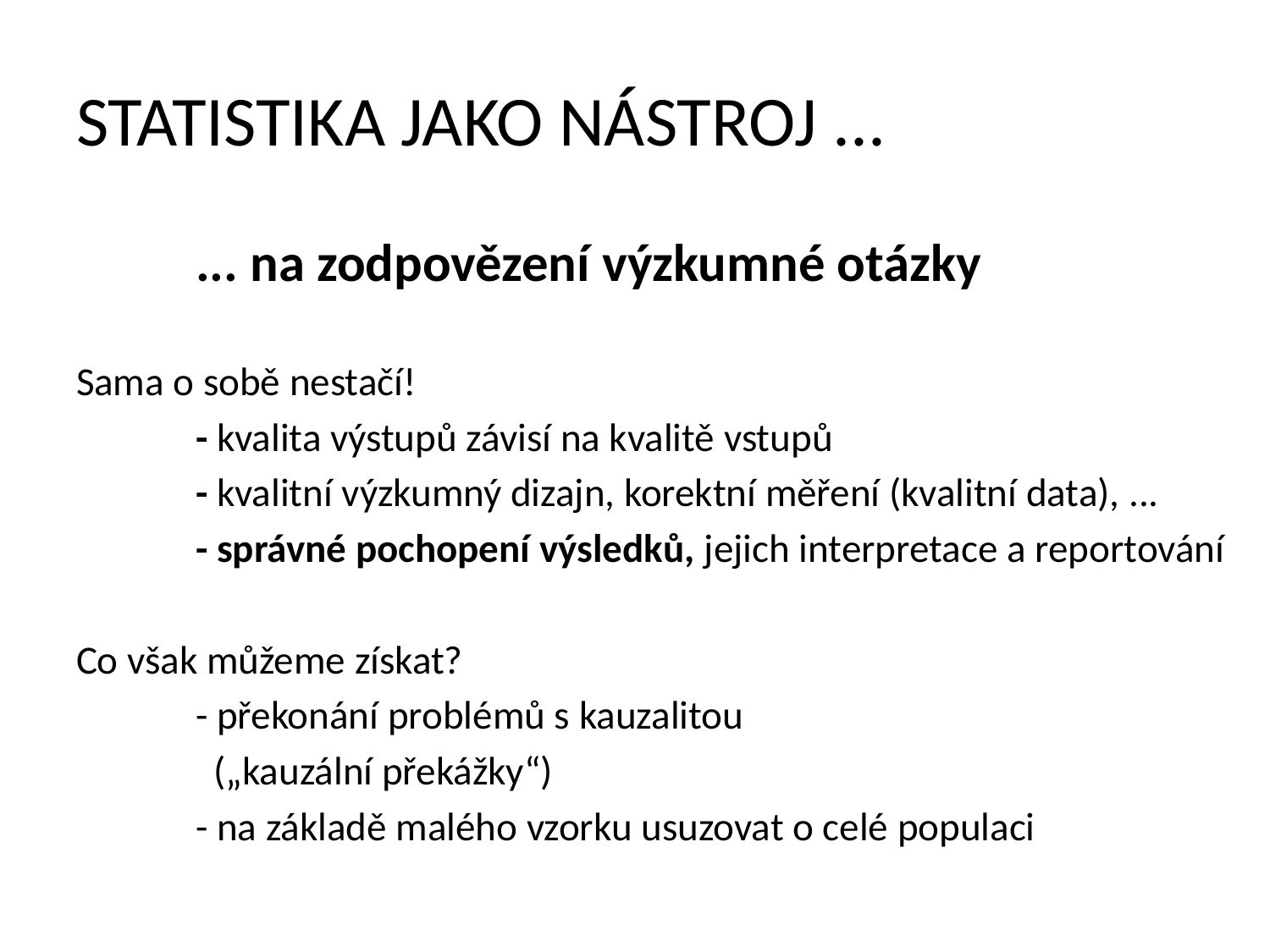

# STATISTIKA JAKO NÁSTROJ ...
	... na zodpovězení výzkumné otázky

Sama o sobě nestačí!
	- kvalita výstupů závisí na kvalitě vstupů
	- kvalitní výzkumný dizajn, korektní měření (kvalitní data), ...
	- správné pochopení výsledků, jejich interpretace a reportování

Co však můžeme získat?
	- překonání problémů s kauzalitou
	  („kauzální překážky“)
	- na základě malého vzorku usuzovat o celé populaci